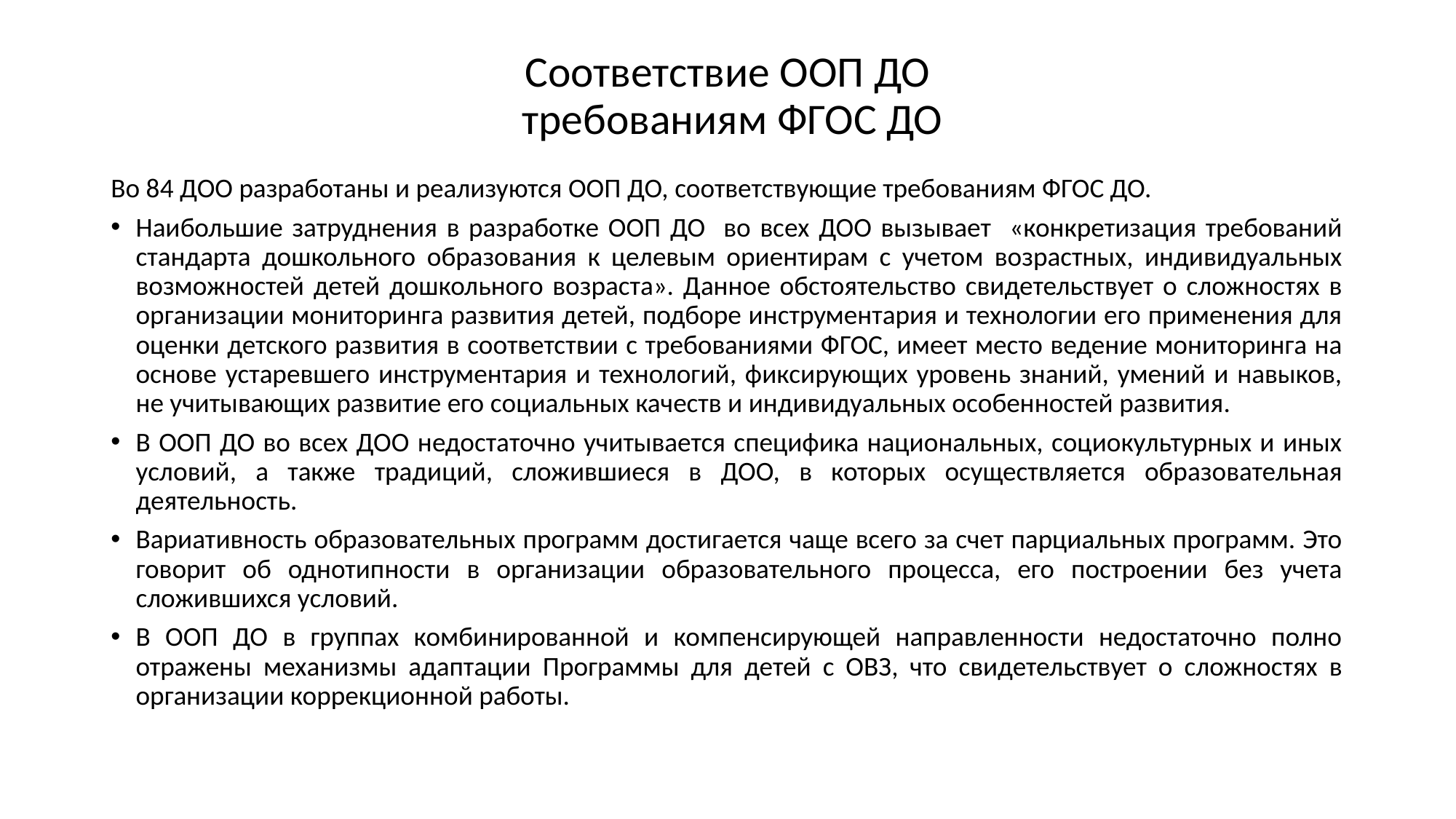

# Соответствие ООП ДО требованиям ФГОС ДО
Во 84 ДОО разработаны и реализуются ООП ДО, соответствующие требованиям ФГОС ДО.
Наибольшие затруднения в разработке ООП ДО  во всех ДОО вызывает  «конкретизация требований стандарта дошкольного образования к целевым ориентирам с учетом возрастных, индивидуальных возможностей детей дошкольного возраста». Данное обстоятельство свидетельствует о сложностях в организации мониторинга развития детей, подборе инструментария и технологии его применения для оценки детского развития в соответствии с требованиями ФГОС, имеет место ведение мониторинга на основе устаревшего инструментария и технологий, фиксирующих уровень знаний, умений и навыков, не учитывающих развитие его социальных качеств и индивидуальных особенностей развития.
В ООП ДО во всех ДОО недостаточно учитывается специфика национальных, социокультурных и иных условий, а также традиций, сложившиеся в ДОО, в которых осуществляется образовательная деятельность.
Вариативность образовательных программ достигается чаще всего за счет парциальных программ. Это говорит об однотипности в организации образовательного процесса, его построении без учета сложившихся условий.
В ООП ДО в группах комбинированной и компенсирующей направленности недостаточно полно отражены механизмы адаптации Программы для детей с ОВЗ, что свидетельствует о сложностях в организации коррекционной работы.